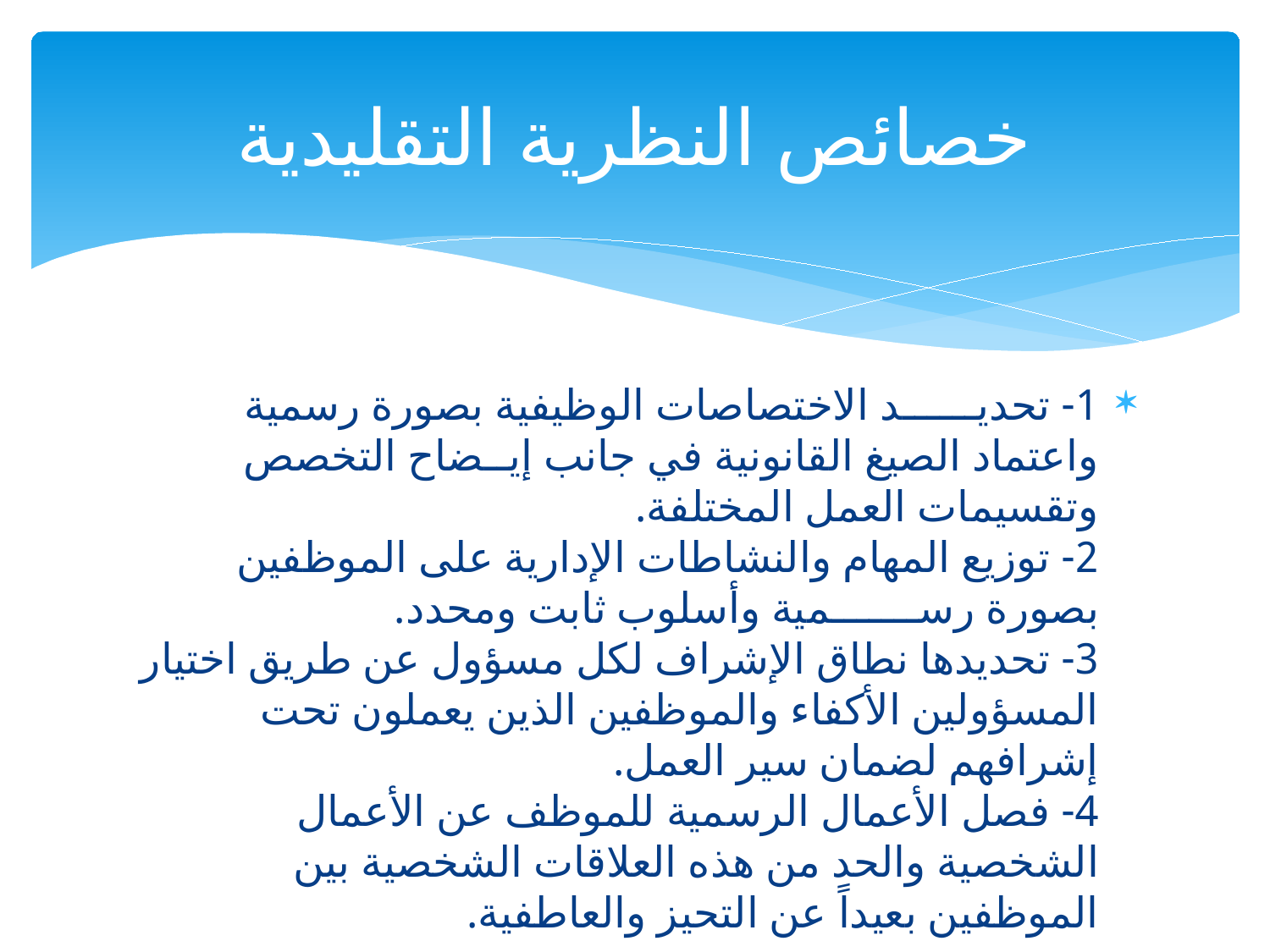

# خصائص النظرية التقليدية
1- تحديــــــد الاختصاصات الوظيفية بصورة رسمية واعتماد الصيغ القانونية في جانب إيــضاح التخصص وتقسيمات العمل المختلفة.
2- توزيع المهام والنشاطات الإدارية على الموظفين بصورة رســـــــمية وأسلوب ثابت ومحدد.
3- تحديدها نطاق الإشراف لكل مسؤول عن طريق اختيار المسؤولين الأكفاء والموظفين الذين يعملون تحت إشرافهم لضمان سير العمل.
4- فصل الأعمال الرسمية للموظف عن الأعمال الشخصية والحد من هذه العلاقات الشخصية بين الموظفين بعيداً عن التحيز والعاطفية.